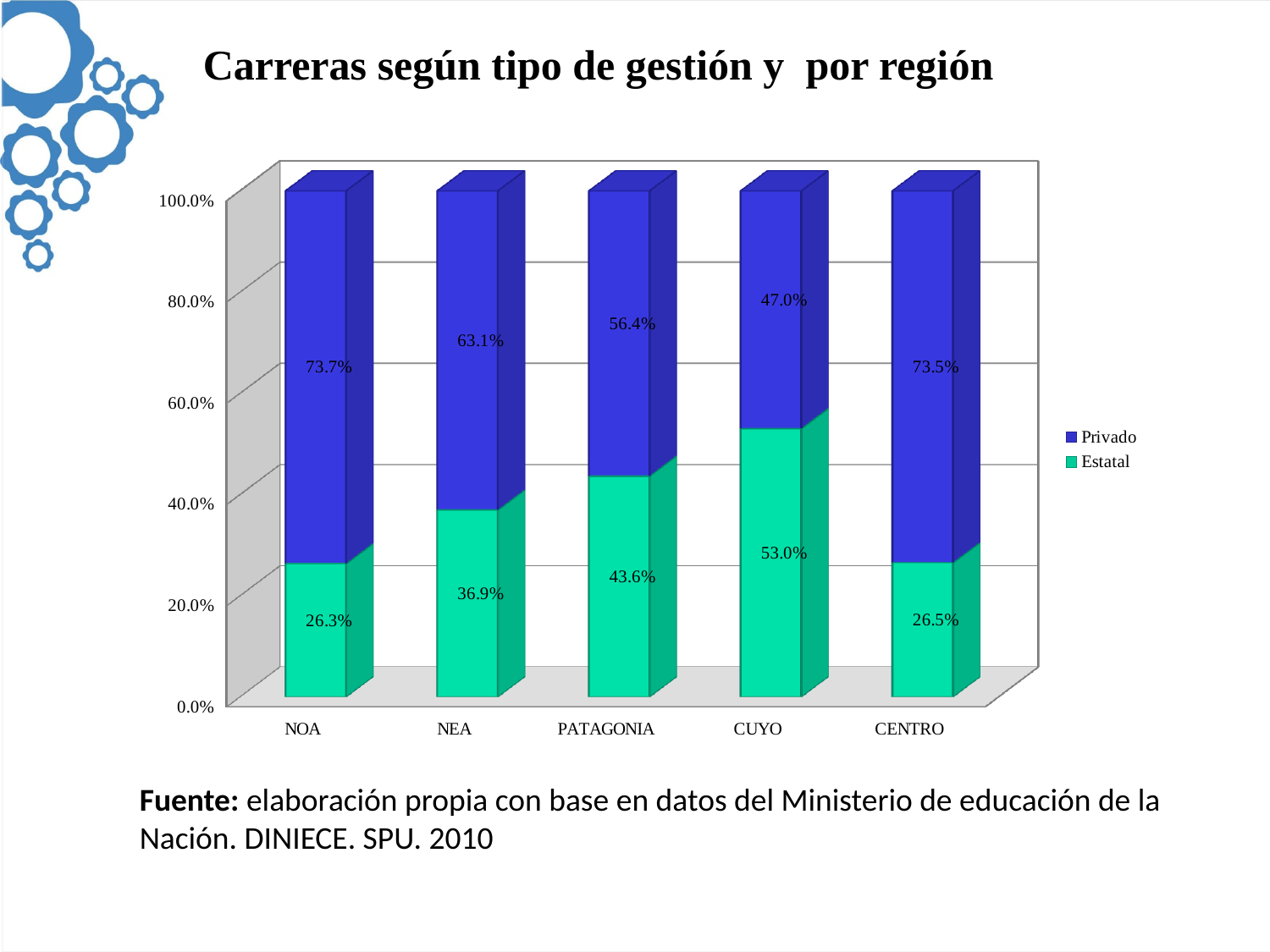

Carreras según tipo de gestión y  por región

[unsupported chart]

Fuente: elaboración propia con base en datos del Ministerio de educación de la Nación. DINIECE. SPU. 2010